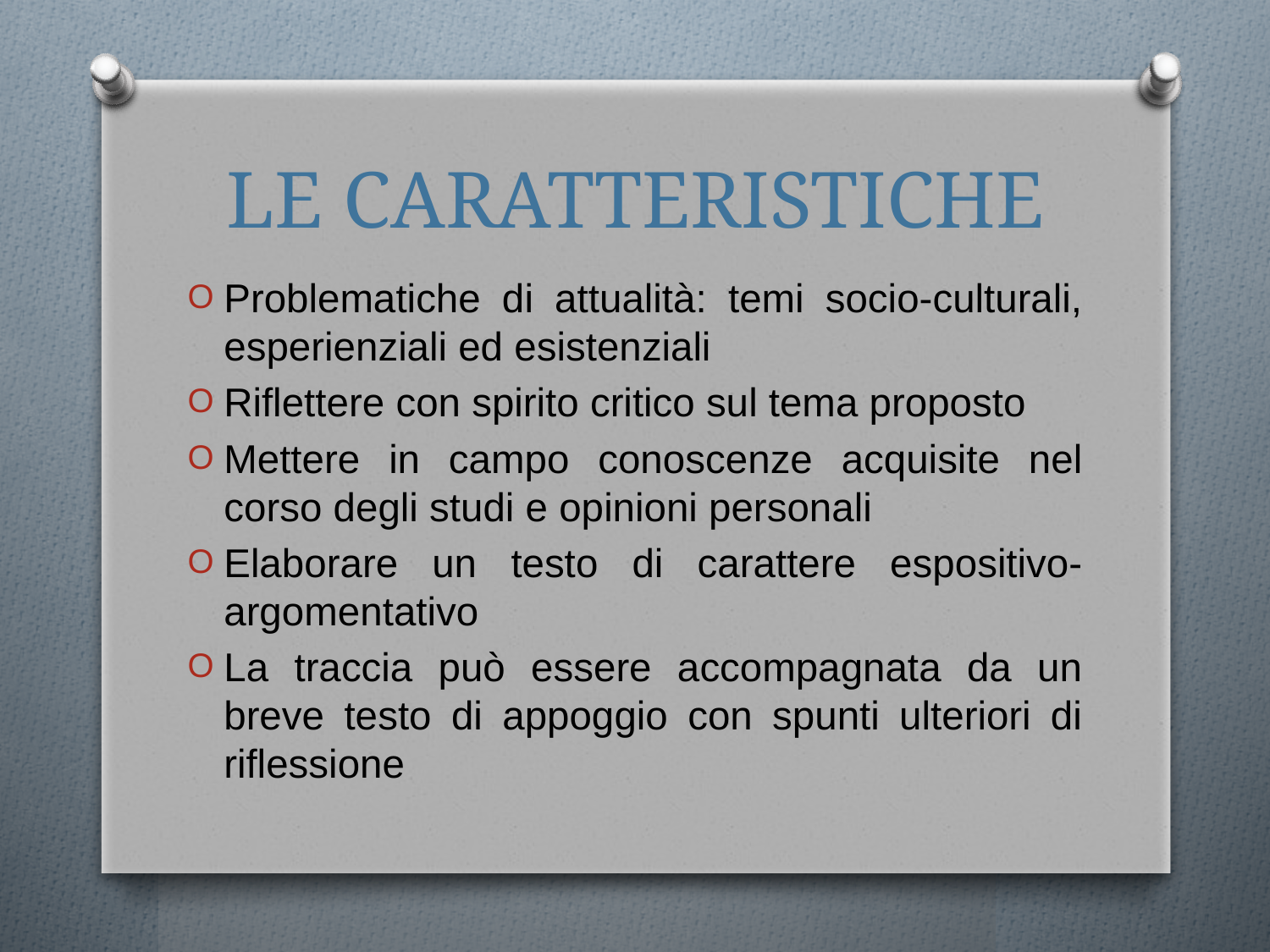

# LE CARATTERISTICHE
Problematiche di attualità: temi socio-culturali, esperienziali ed esistenziali
Riflettere con spirito critico sul tema proposto
Mettere in campo conoscenze acquisite nel corso degli studi e opinioni personali
Elaborare un testo di carattere espositivo-argomentativo
La traccia può essere accompagnata da un breve testo di appoggio con spunti ulteriori di riflessione